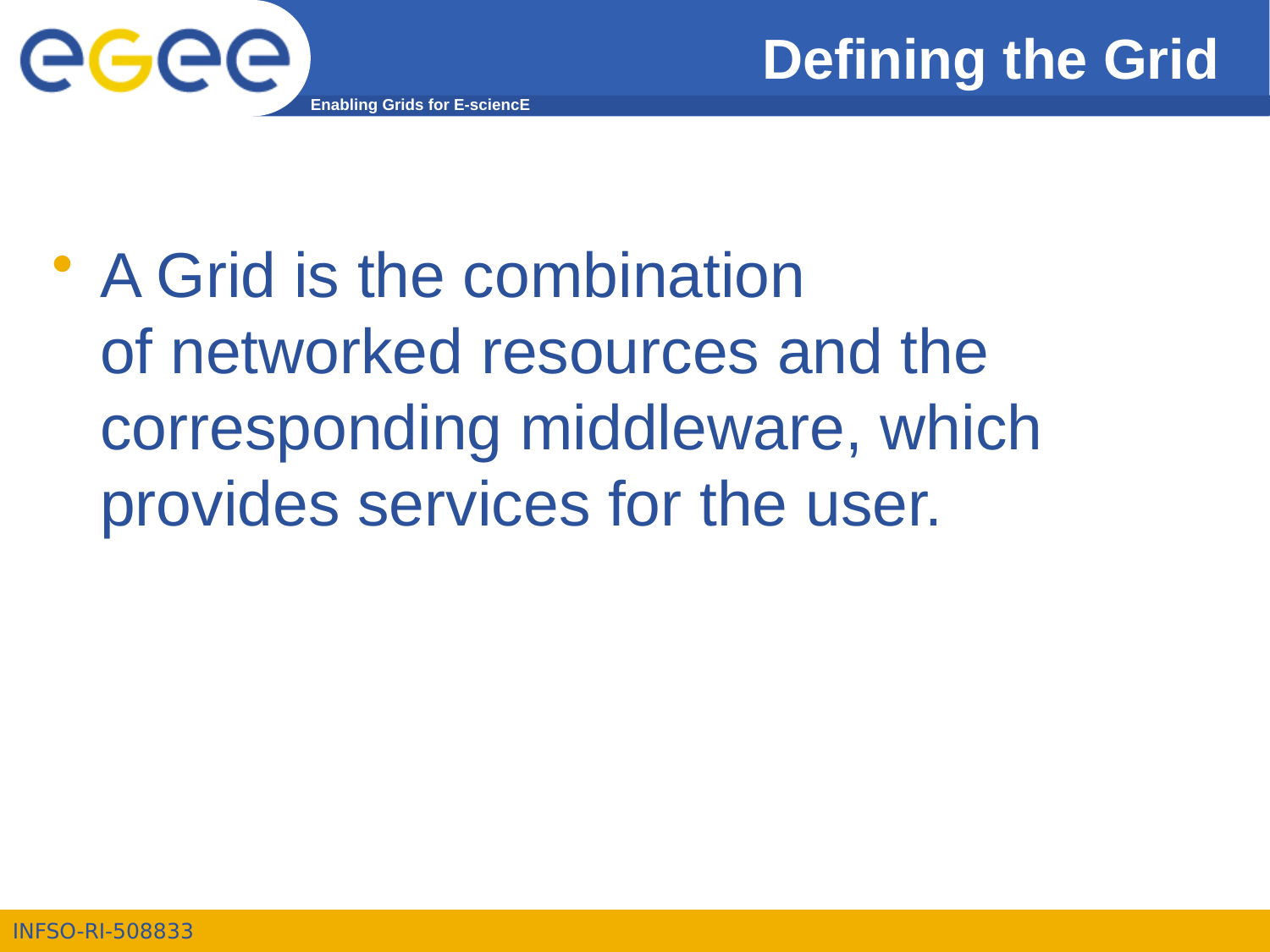

Defining the Grid

A Grid is the combination
of networked resources and the corresponding middleware, which provides services for the user.